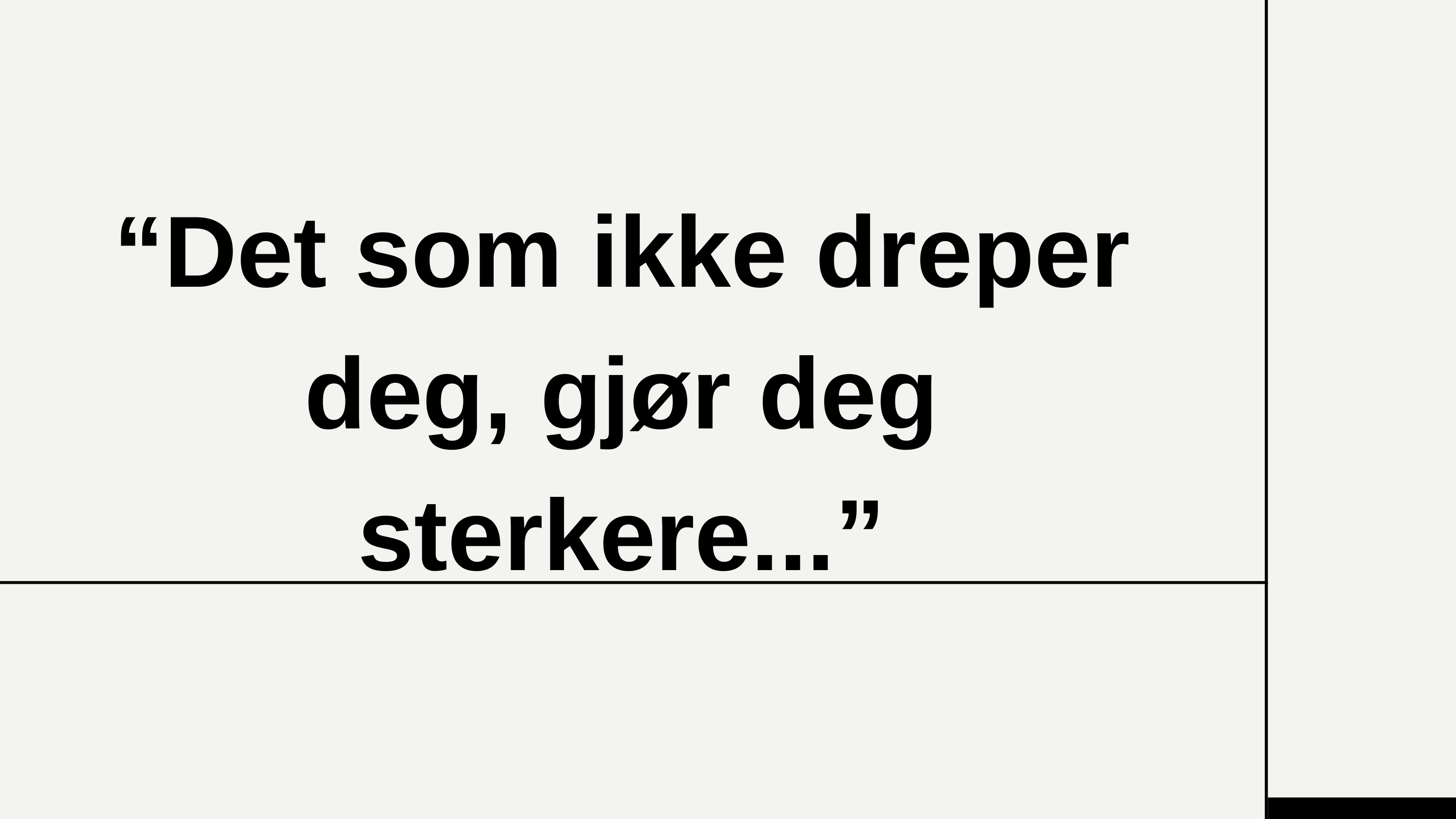

“Det som ikke dreper deg, gjør deg sterkere...”